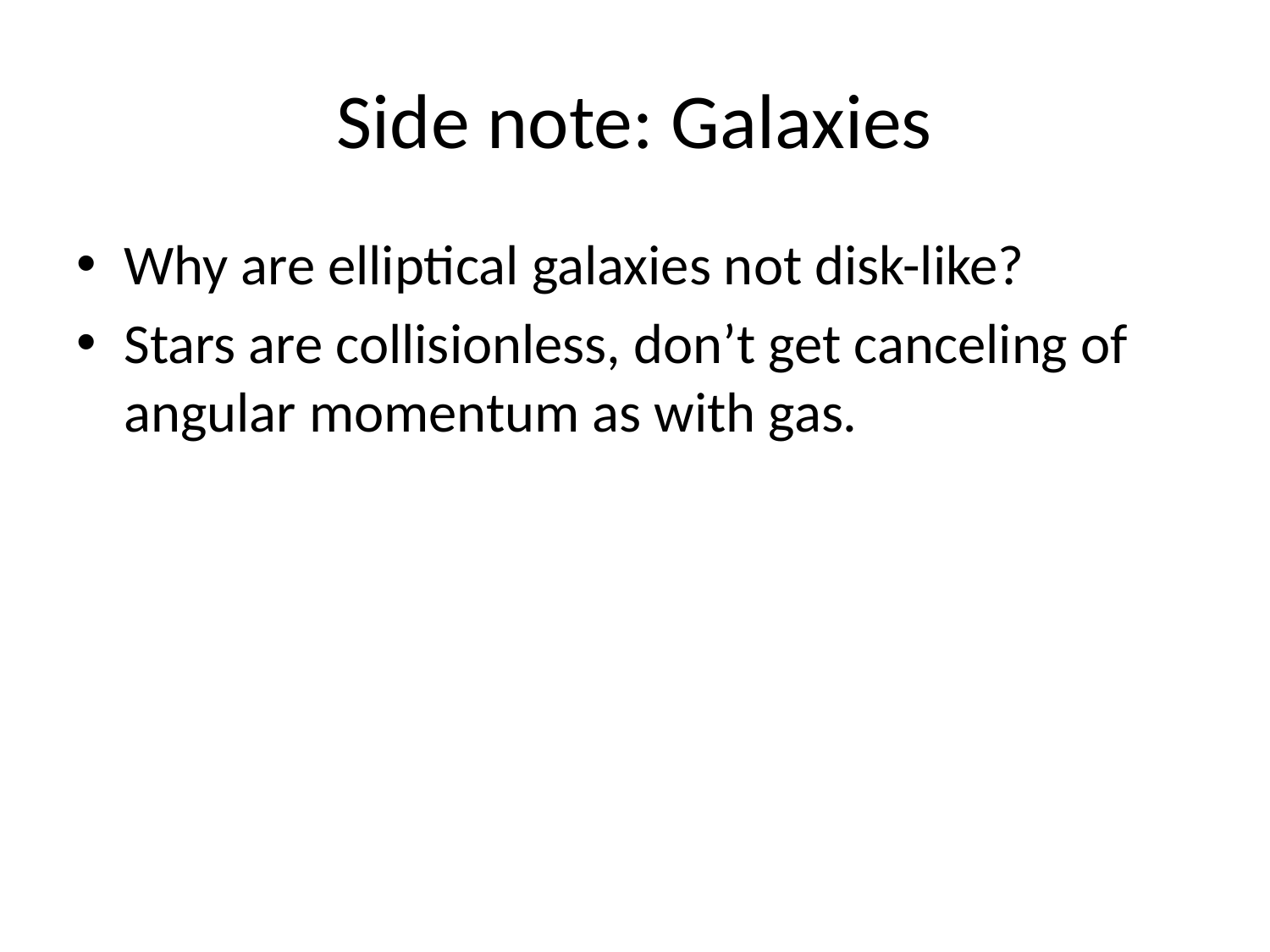

# Side note: Galaxies
Why are elliptical galaxies not disk-like?
Stars are collisionless, don’t get canceling of angular momentum as with gas.